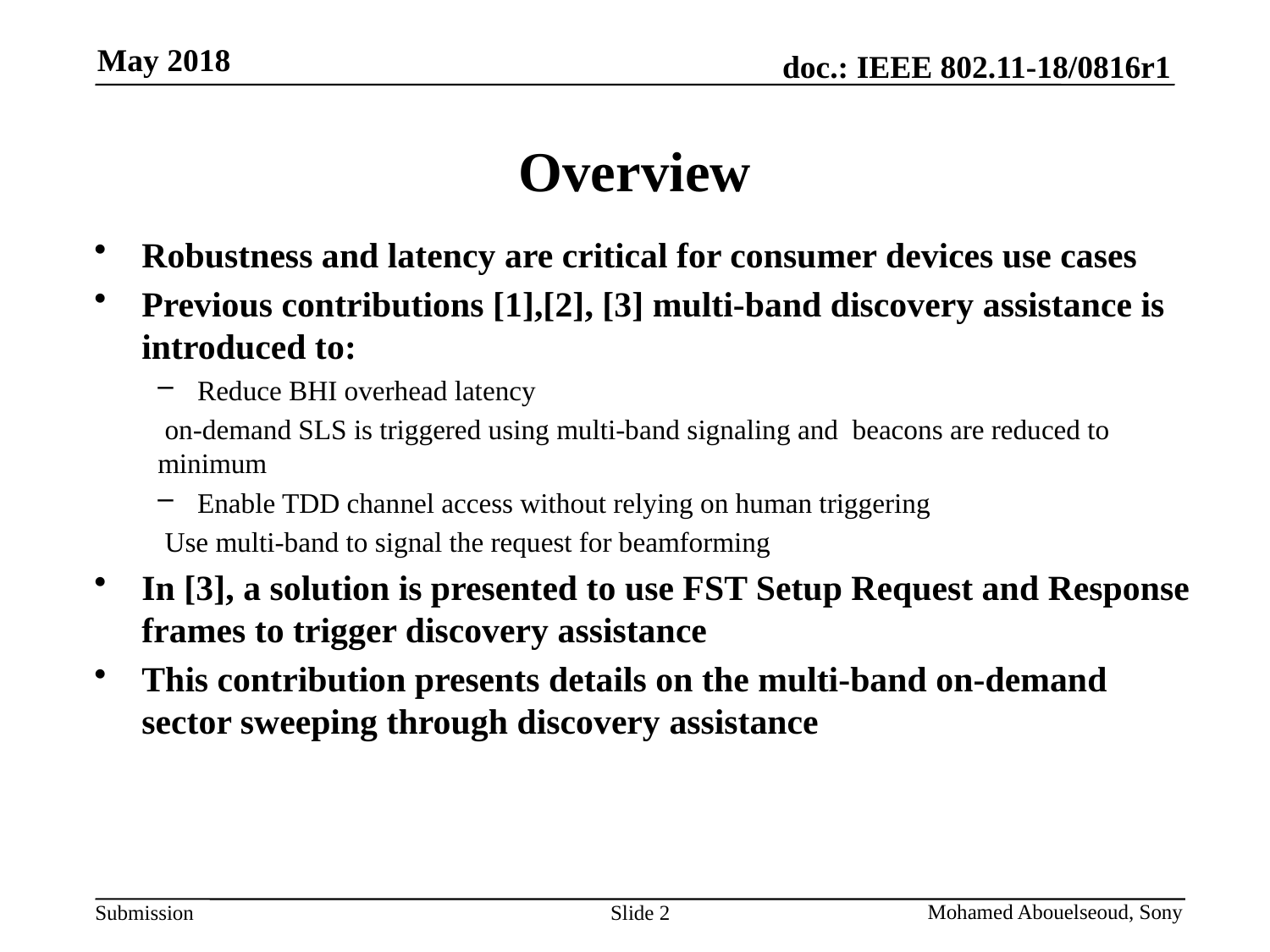

# Overview
Robustness and latency are critical for consumer devices use cases
Previous contributions [1],[2], [3] multi-band discovery assistance is introduced to:
Reduce BHI overhead latency
 on-demand SLS is triggered using multi-band signaling and  beacons are reduced to minimum
Enable TDD channel access without relying on human triggering
 Use multi-band to signal the request for beamforming
In [3], a solution is presented to use FST Setup Request and Response frames to trigger discovery assistance
This contribution presents details on the multi-band on-demand sector sweeping through discovery assistance

Slide 2